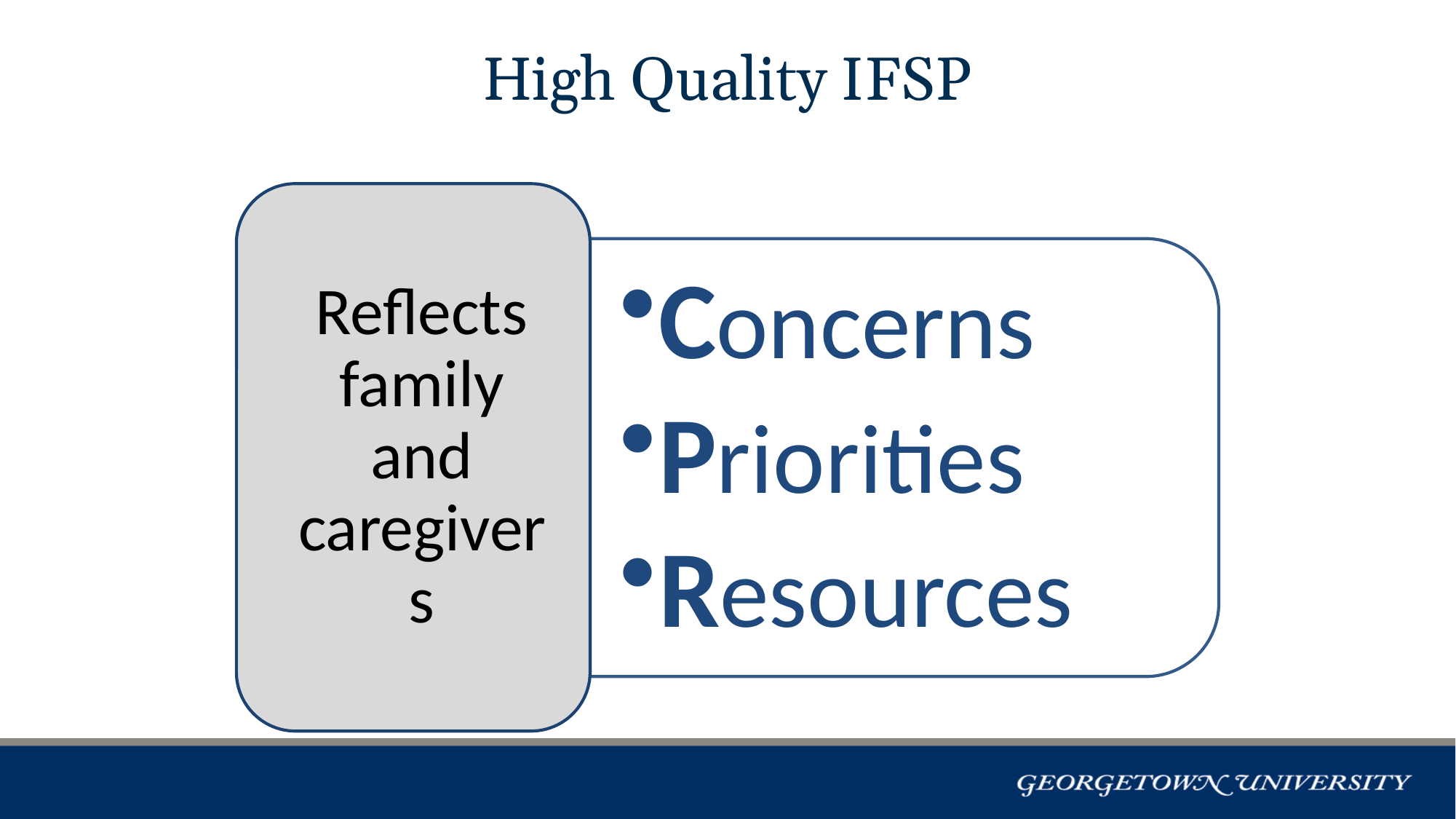

# High Quality IFSP
Concerns
Priorities
Resources
Reflects family and caregivers